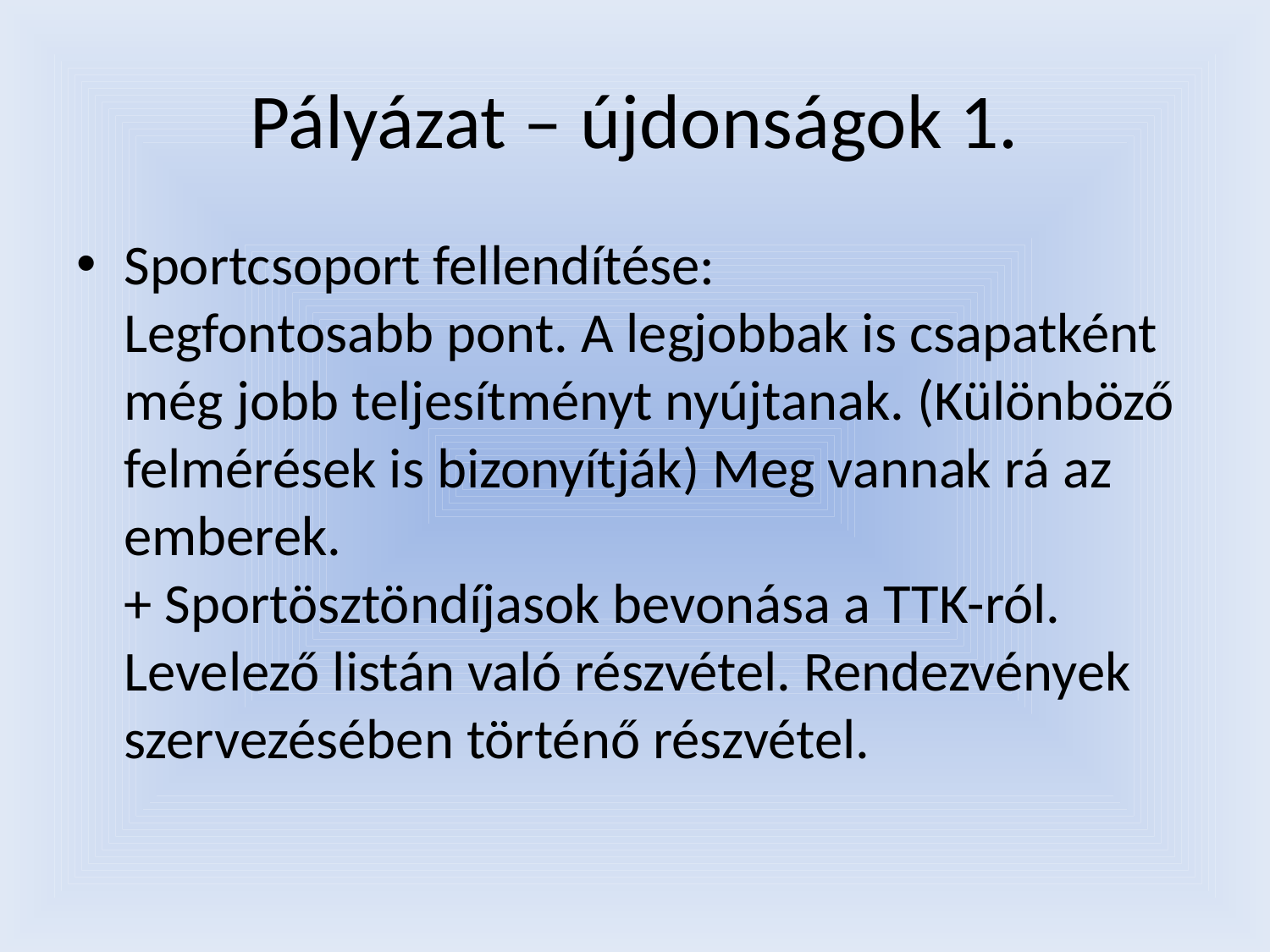

# Pályázat – újdonságok 1.
Sportcsoport fellendítése:
Legfontosabb pont. A legjobbak is csapatként még jobb teljesítményt nyújtanak. (Különböző felmérések is bizonyítják) Meg vannak rá az emberek.
+ Sportösztöndíjasok bevonása a TTK-ról.
Levelező listán való részvétel. Rendezvények szervezésében történő részvétel.